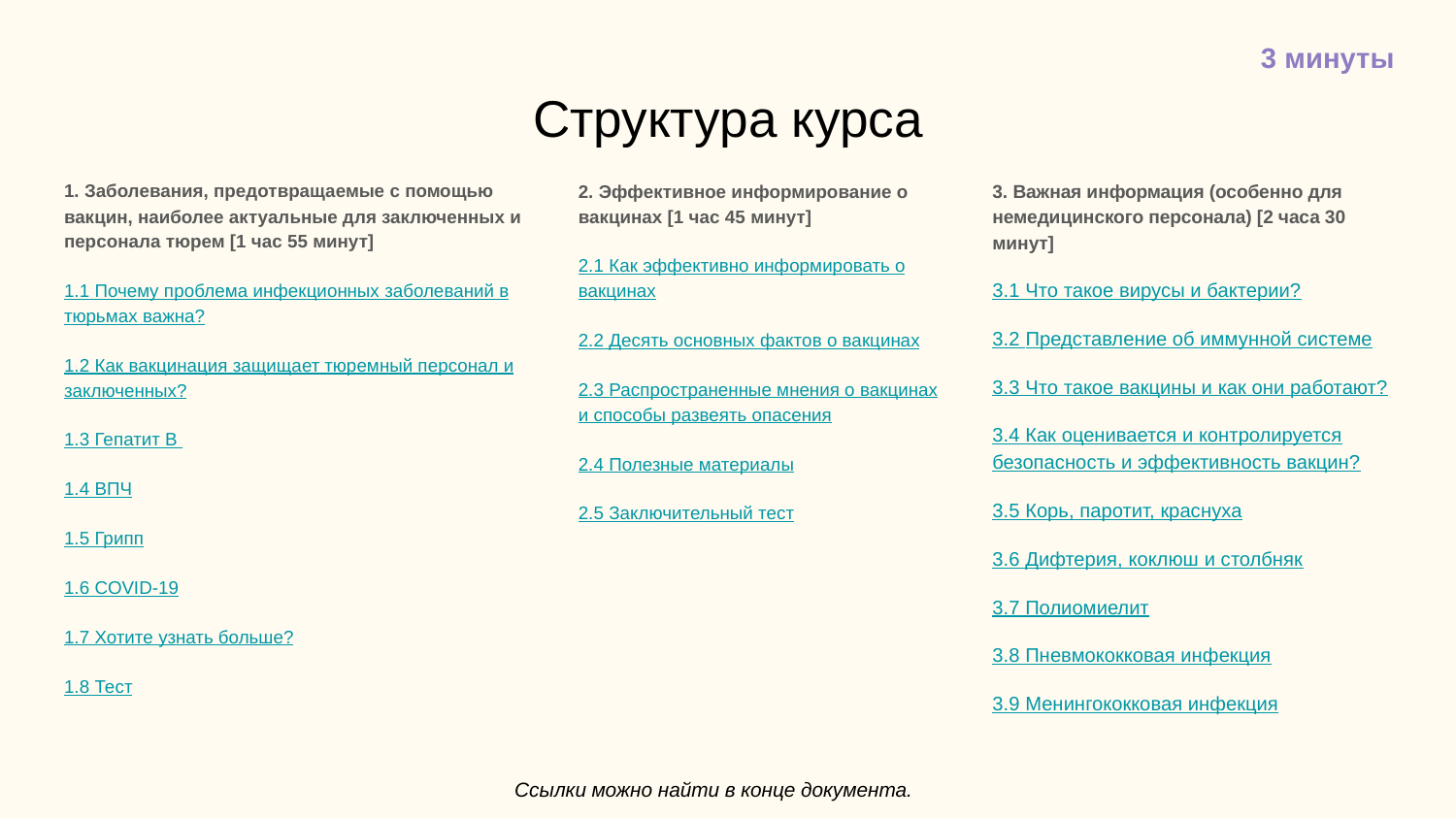

3 минуты
# Структура курса
1. Заболевания, предотвращаемые с помощью вакцин, наиболее актуальные для заключенных и персонала тюрем [1 час 55 минут]
1.1 Почему проблема инфекционных заболеваний в тюрьмах важна?
1.2 Как вакцинация защищает тюремный персонал и заключенных?
1.3 Гепатит В
1.4 ВПЧ
1.5 Грипп
1.6 COVID-19
1.7 Хотите узнать больше?
1.8 Тест
2. Эффективное информирование о вакцинах [1 час 45 минут]
2.1 Как эффективно информировать о вакцинах
2.2 Десять основных фактов о вакцинах
2.3 Распространенные мнения о вакцинах и способы развеять опасения
2.4 Полезные материалы
2.5 Заключительный тест
3. Важная информация (особенно для немедицинского персонала) [2 часа 30 минут]
3.1 Что такое вирусы и бактерии?
3.2 Представление об иммунной системе
3.3 Что такое вакцины и как они работают?
3.4 Как оценивается и контролируется безопасность и эффективность вакцин?
3.5 Корь, паротит, краснуха
3.6 Дифтерия, коклюш и столбняк
3.7 Полиомиелит
3.8 Пневмококковая инфекция
3.9 Менингококковая инфекция
Ссылки можно найти в конце документа.